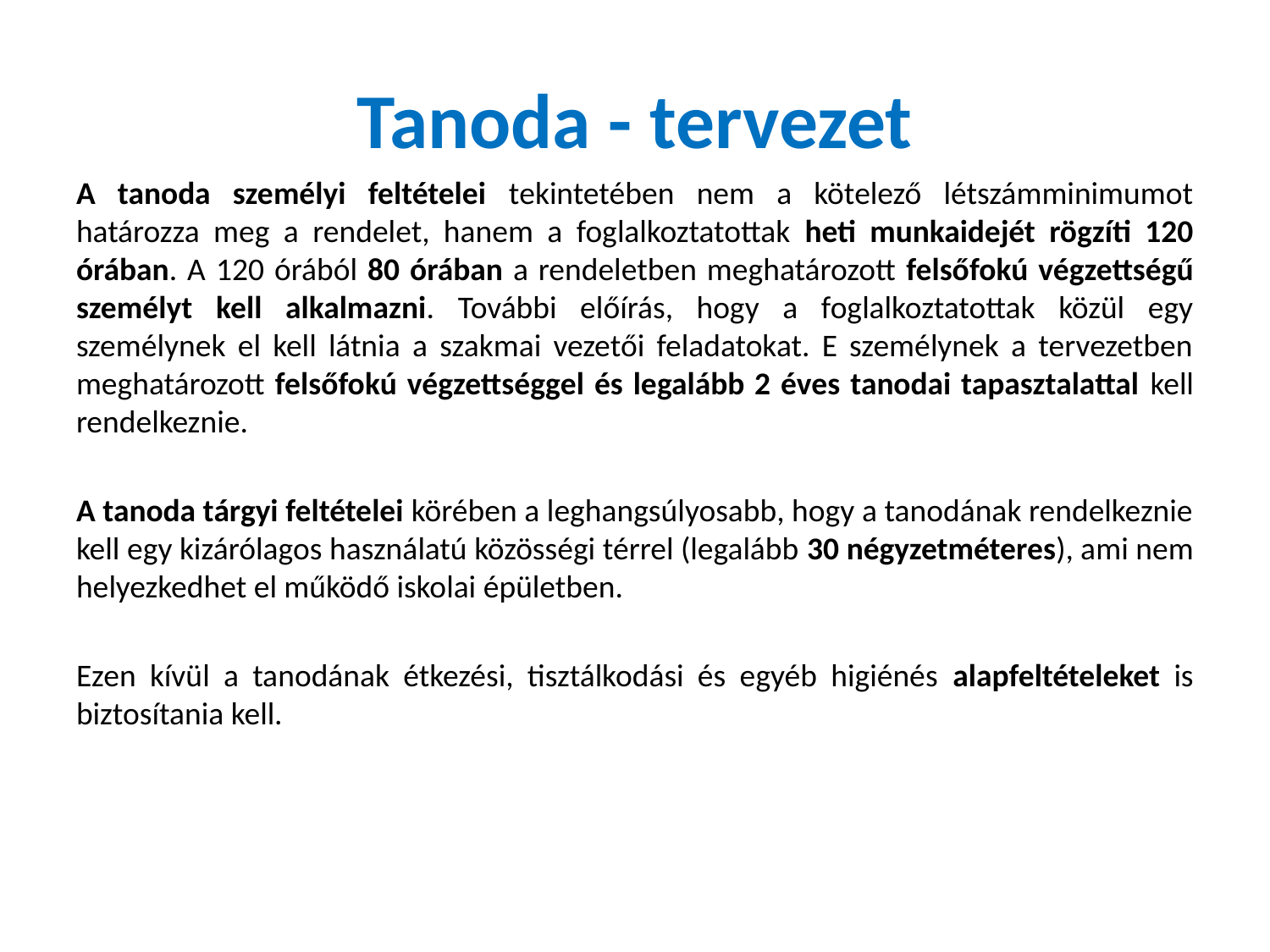

# Tanoda - tervezet
A tanoda személyi feltételei tekintetében nem a kötelező létszámminimumot határozza meg a rendelet, hanem a foglalkoztatottak heti munkaidejét rögzíti 120 órában. A 120 órából 80 órában a rendeletben meghatározott felsőfokú végzettségű személyt kell alkalmazni. További előírás, hogy a foglalkoztatottak közül egy személynek el kell látnia a szakmai vezetői feladatokat. E személynek a tervezetben meghatározott felsőfokú végzettséggel és legalább 2 éves tanodai tapasztalattal kell rendelkeznie.

A tanoda tárgyi feltételei körében a leghangsúlyosabb, hogy a tanodának rendelkeznie kell egy kizárólagos használatú közösségi térrel (legalább 30 négyzetméteres), ami nem helyezkedhet el működő iskolai épületben.

Ezen kívül a tanodának étkezési, tisztálkodási és egyéb higiénés alapfeltételeket is biztosítania kell.